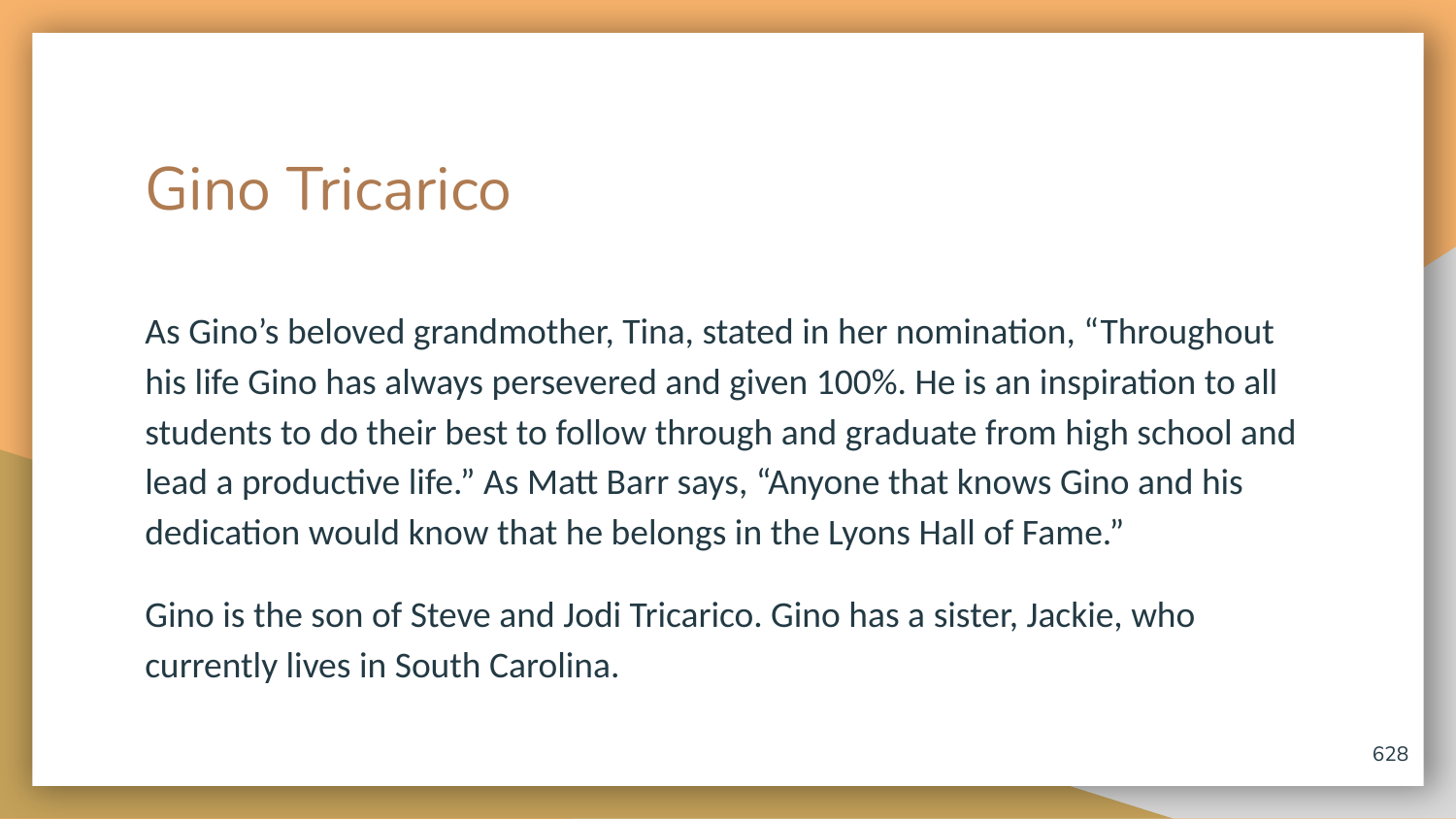

# Gino Tricarico
As Gino’s beloved grandmother, Tina, stated in her nomination, “Throughout his life Gino has always persevered and given 100%. He is an inspiration to all students to do their best to follow through and graduate from high school and lead a productive life.” As Matt Barr says, “Anyone that knows Gino and his dedication would know that he belongs in the Lyons Hall of Fame.”
Gino is the son of Steve and Jodi Tricarico. Gino has a sister, Jackie, who currently lives in South Carolina.
628